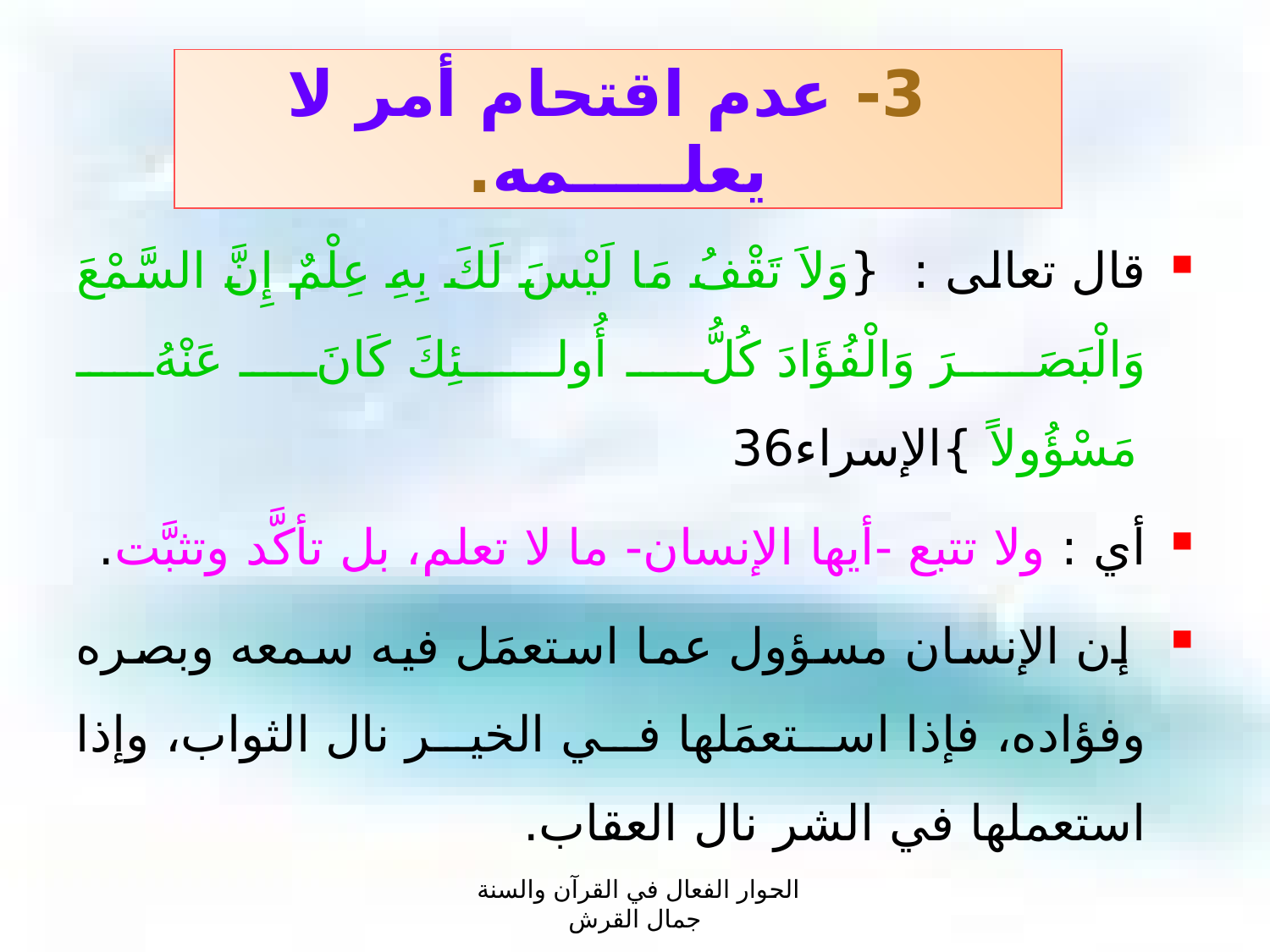

# 3- عدم اقتحام أمر لا يعلـــــمه.
قال تعالى :  {وَلاَ تَقْفُ مَا لَيْسَ لَكَ بِهِ عِلْمٌ إِنَّ السَّمْعَ وَالْبَصَرَ وَالْفُؤَادَ كُلُّ أُولـئِكَ كَانَ عَنْهُ مَسْؤُولاً }الإسراء36
أي : ولا تتبع -أيها الإنسان- ما لا تعلم، بل تأكَّد وتثبَّت.
 إن الإنسان مسؤول عما استعمَل فيه سمعه وبصره وفؤاده، فإذا استعمَلها في الخير نال الثواب، وإذا استعملها في الشر نال العقاب.
الحوار الفعال في القرآن والسنة  جمال القرش